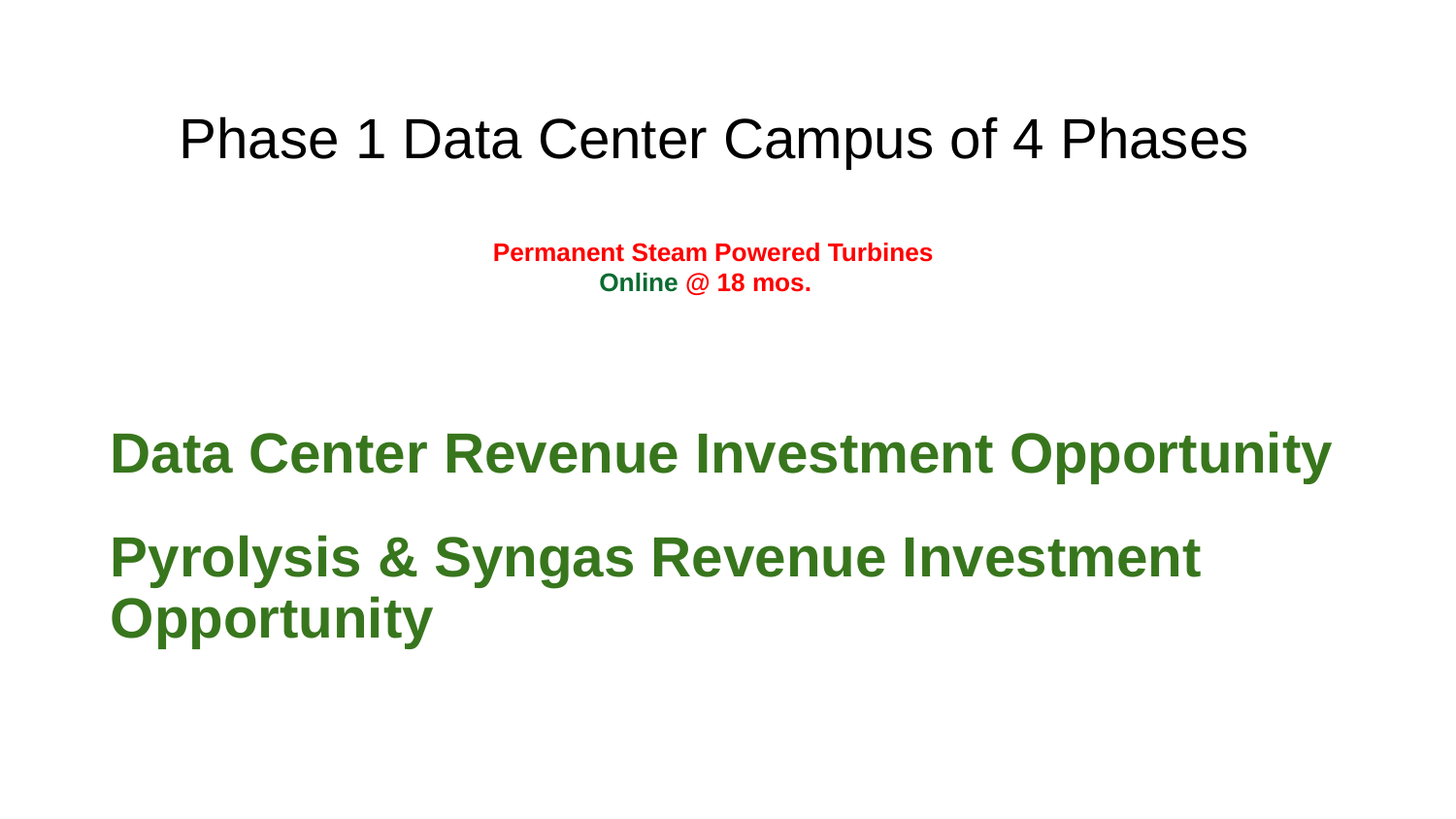

Phase 1 Data Center Campus of 4 Phases
# Permanent Steam Powered Turbines Online @ 18 mos.
Data Center Revenue Investment Opportunity
Pyrolysis & Syngas Revenue Investment Opportunity